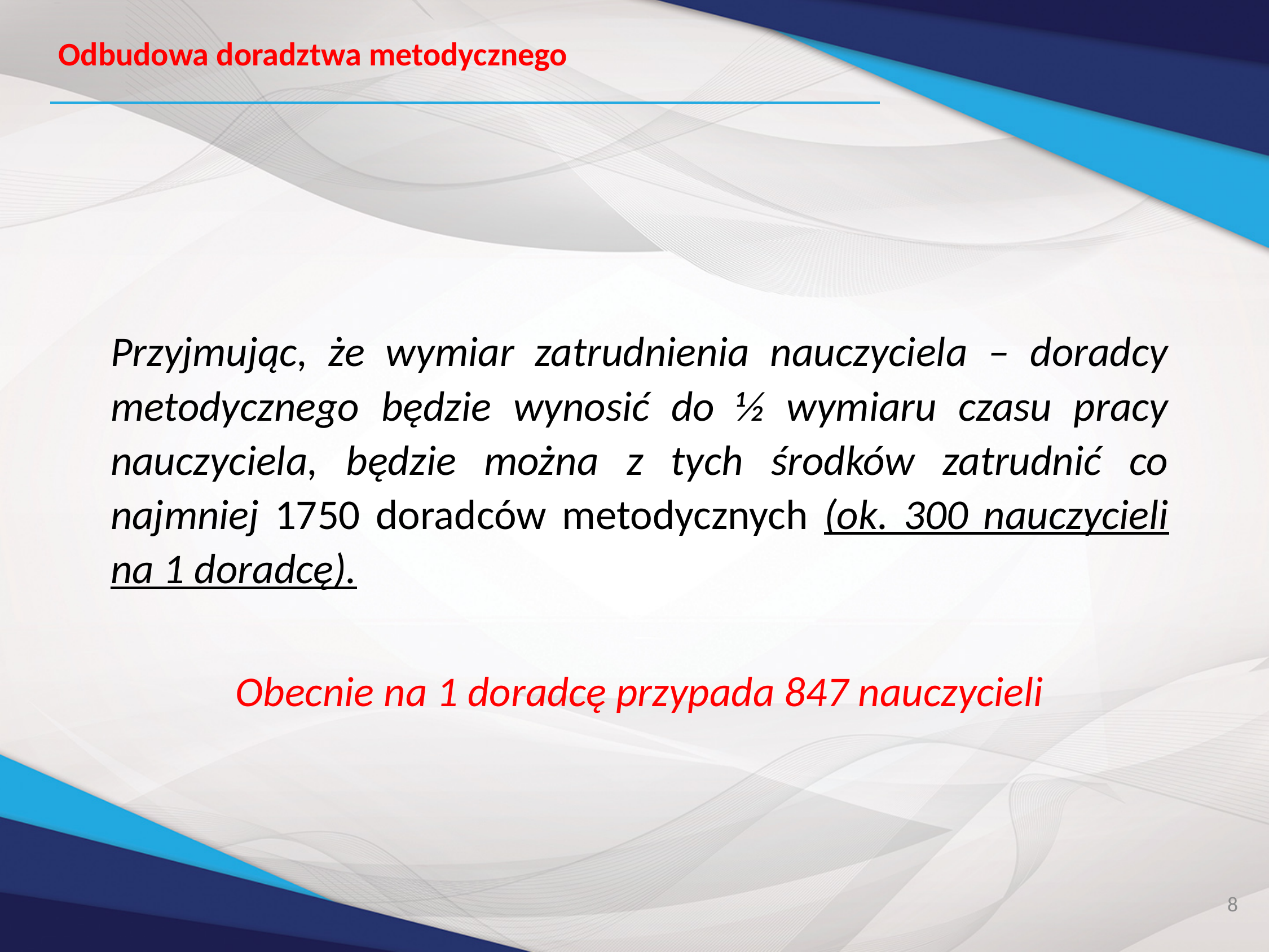

Odbudowa doradztwa metodycznego

Przyjmując, że wymiar zatrudnienia nauczyciela – doradcy metodycznego będzie wynosić do ½ wymiaru czasu pracy nauczyciela, będzie można z tych środków zatrudnić co najmniej 1750 doradców metodycznych (ok. 300 nauczycieli na 1 doradcę).

Obecnie na 1 doradcę przypada 847 nauczycieli

8